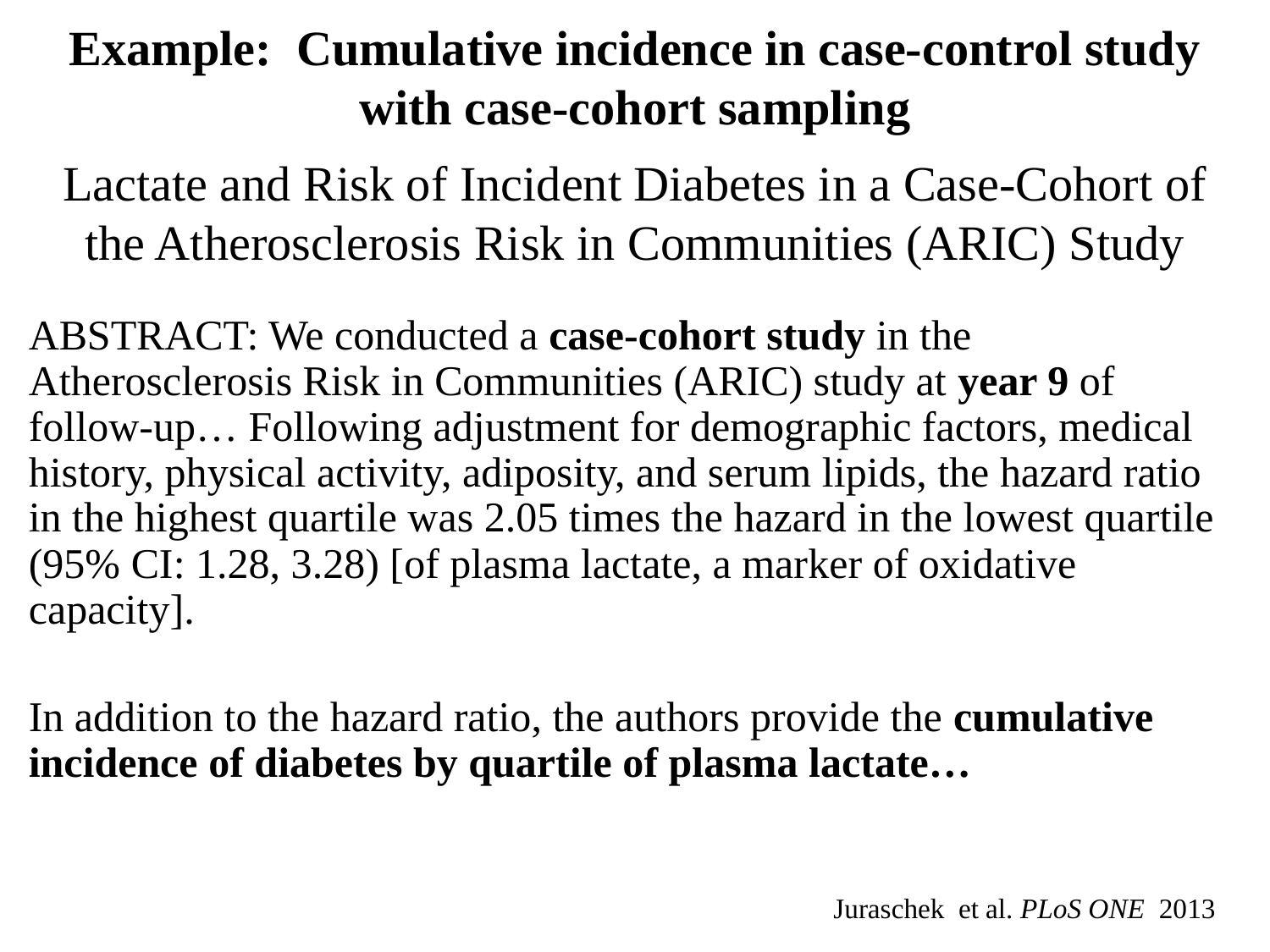

# Example:  Cumulative incidence in case-control study with case-cohort sampling Lactate and Risk of Incident Diabetes in a Case-Cohort of the Atherosclerosis Risk in Communities (ARIC) Study
ABSTRACT: We conducted a case-cohort study in the Atherosclerosis Risk in Communities (ARIC) study at year 9 of follow-up… Following adjustment for demographic factors, medical history, physical activity, adiposity, and serum lipids, the hazard ratio in the highest quartile was 2.05 times the hazard in the lowest quartile (95% CI: 1.28, 3.28) [of plasma lactate, a marker of oxidative capacity].

In addition to the hazard ratio, the authors provide the cumulative incidence of diabetes by quartile of plasma lactate…
Juraschek  et al. PLoS ONE  2013